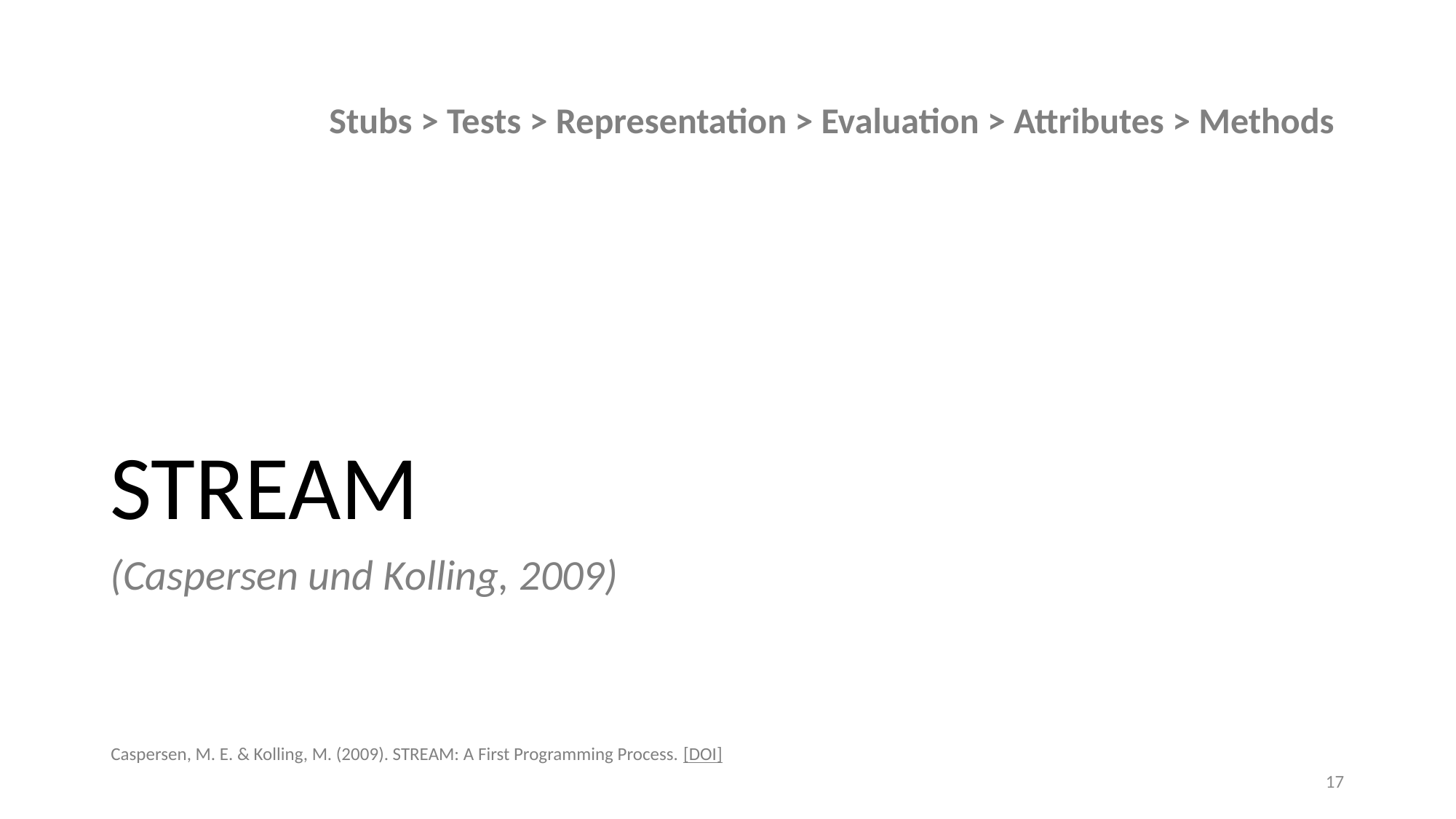

Stubs > Tests > Representation > Evaluation > Attributes > Methods
STREAM
(Caspersen und Kolling, 2009)
Caspersen, M. E. & Kolling, M. (2009). STREAM: A First Programming Process. [DOI]
17